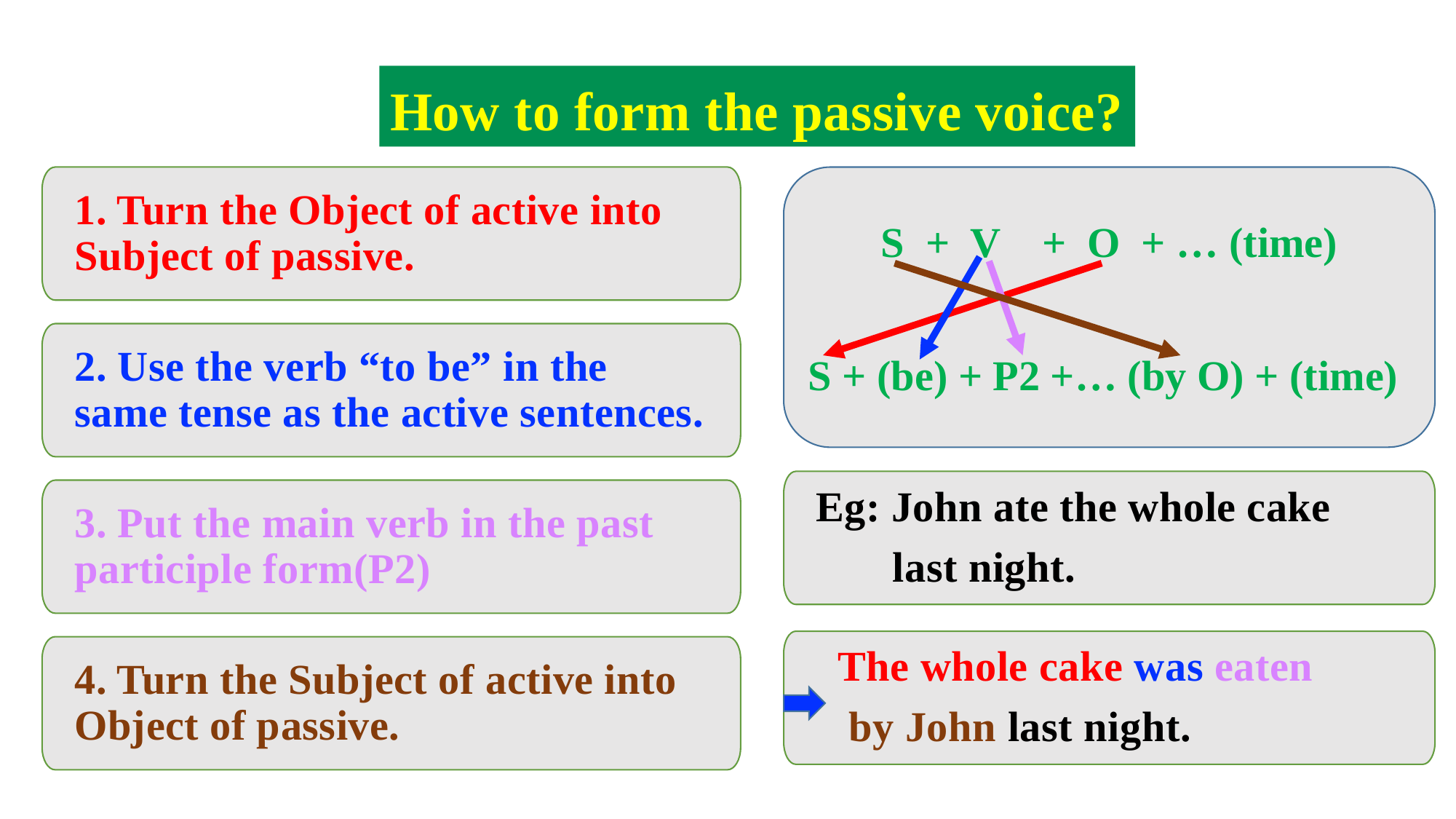

How to form the passive voice?
1. Turn the Object of active into Subject of passive.

S  +  V    +  O  + … (time)

S + (be) + P2 +… (by O) + (time)

2. Use the verb “to be” in the same tense as the active sentences.
Eg: John ate the whole cake
       last night.
3. Put the main verb in the past participle form(P2)
  The whole cake was eaten
   by John last night.
4. Turn the Subject of active into Object of passive.